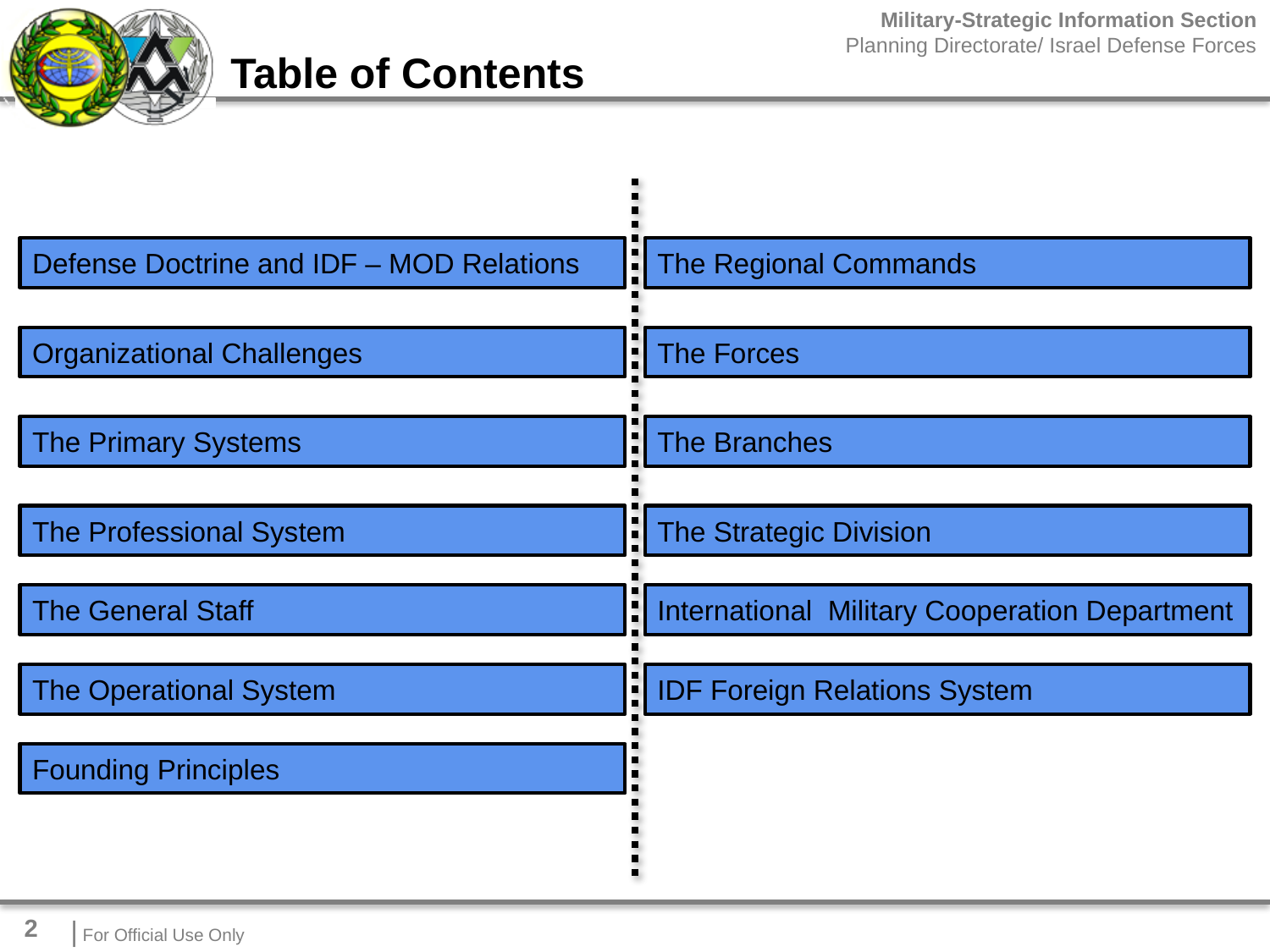

Table of Contents

Defense Doctrine and IDF – MOD Relations
The Regional Commands
Organizational Challenges
The Forces
The Primary Systems
The Branches
The Professional System
The Strategic Division
The General Staff
International  Military Cooperation Department
The Operational System
IDF Foreign Relations System
Founding Principles
2